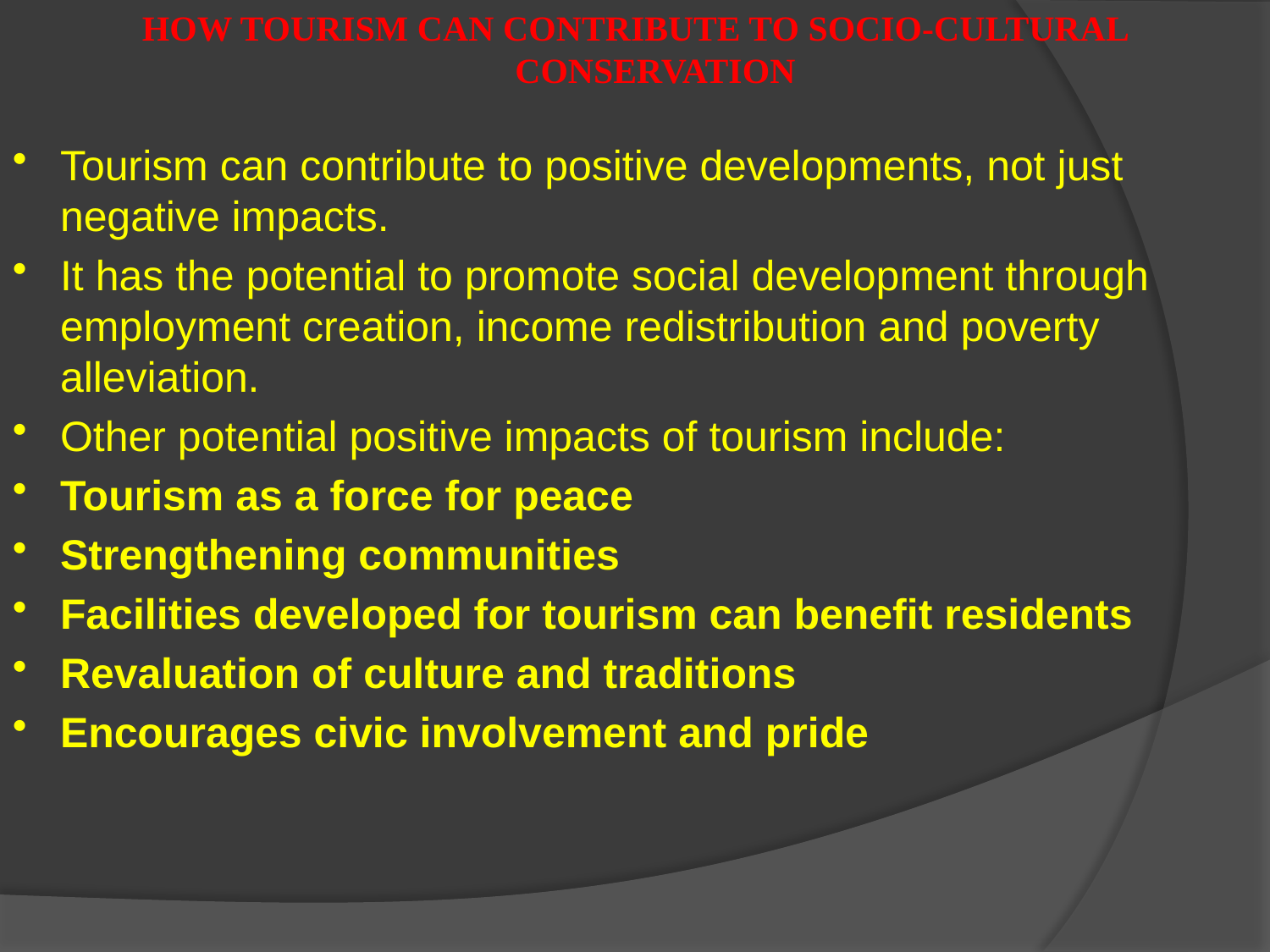

HOW TOURISM CAN CONTRIBUTE TO SOCIO-CULTURAL CONSERVATION

Tourism can contribute to positive developments, not just negative impacts.
It has the potential to promote social development through employment creation, income redistribution and poverty alleviation.
Other potential positive impacts of tourism include:
Tourism as a force for peace
Strengthening communities
Facilities developed for tourism can benefit residents
Revaluation of culture and traditions
Encourages civic involvement and pride